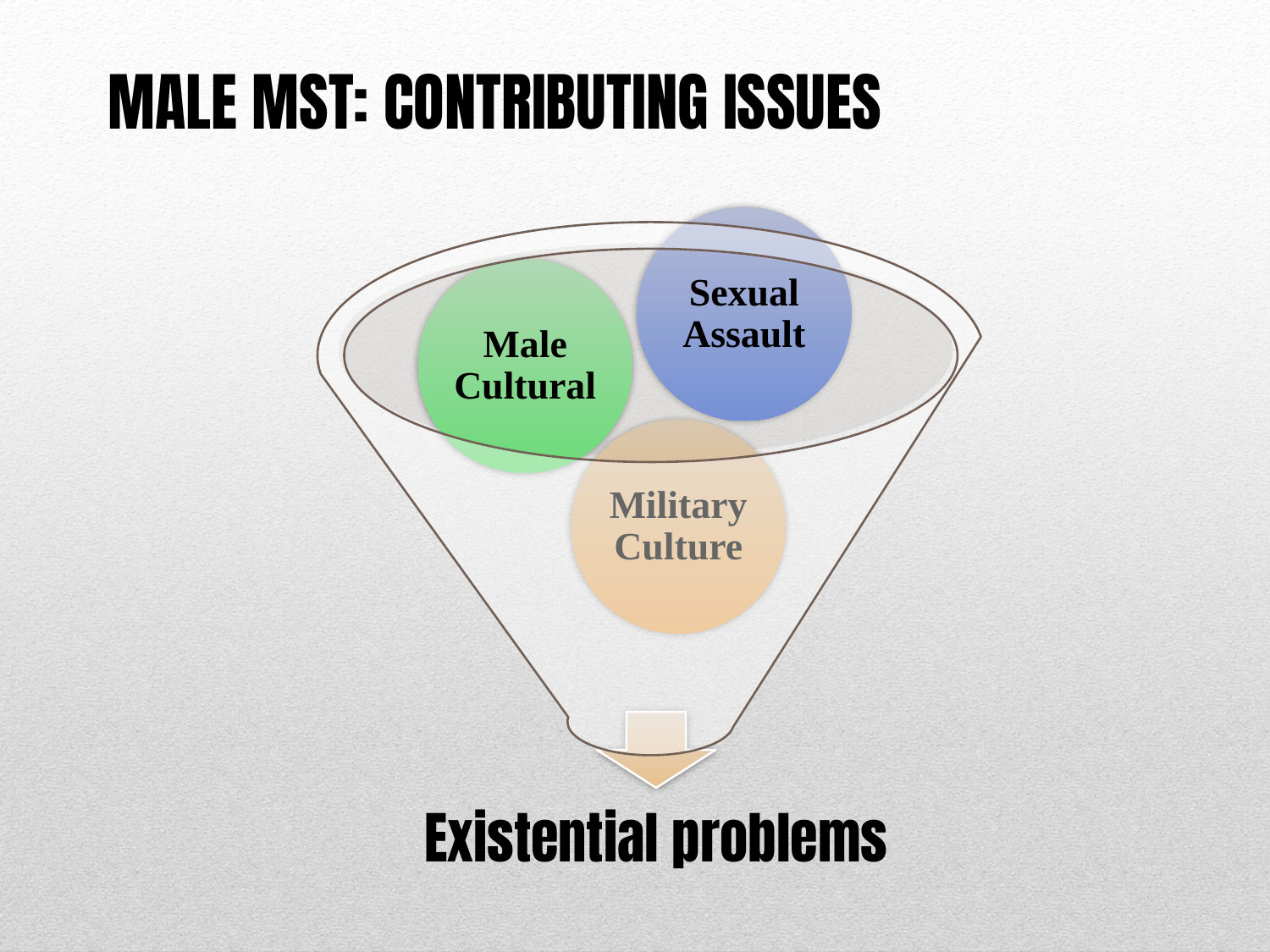

# Male mst: Contributing issueS
Existential problems
Military Culture
Male Cultural
Sexual Assault